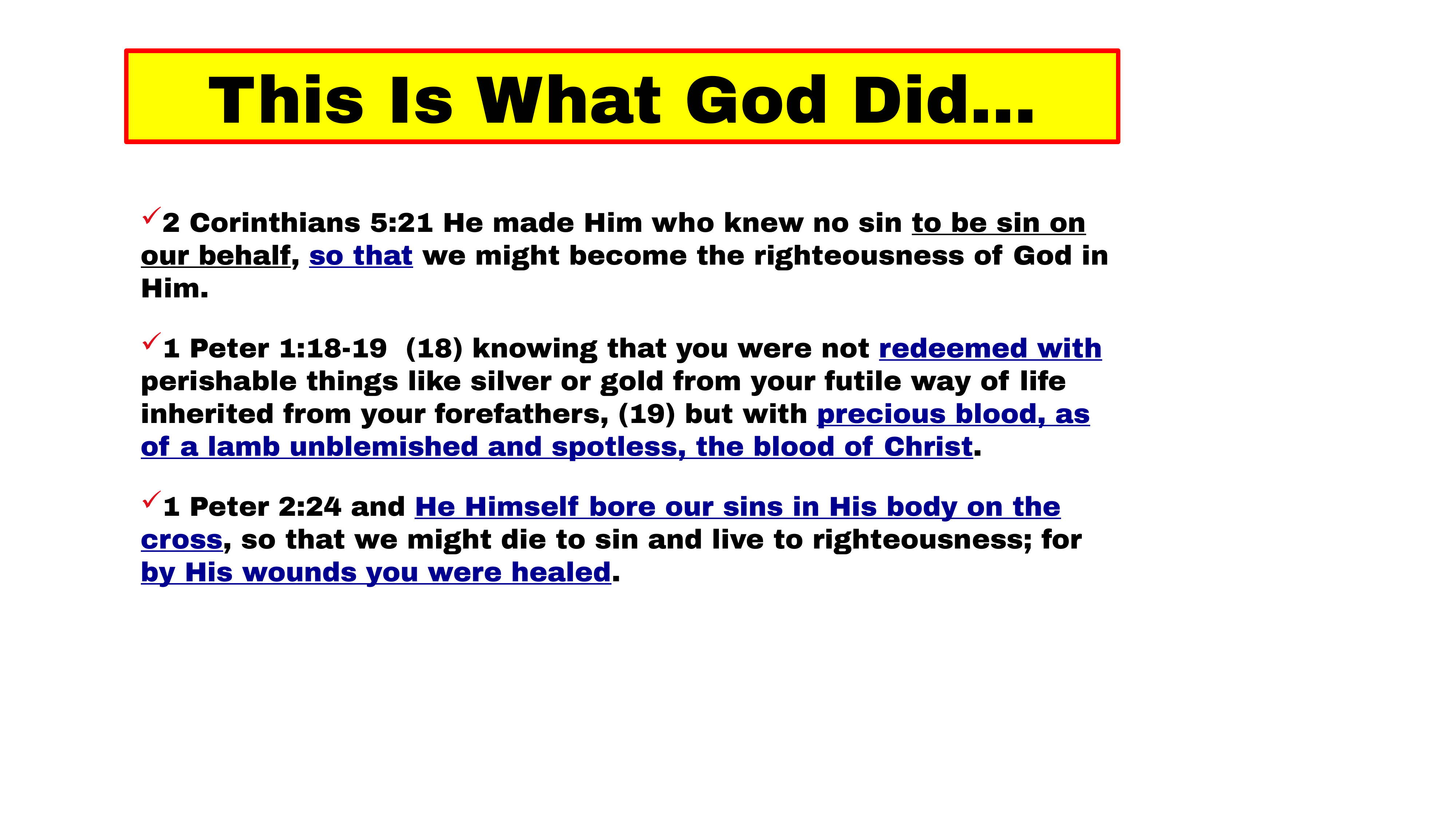

This Is What God Did…
2 Corinthians 5:21 He made Him who knew no sin to be sin on our behalf, so that we might become the righteousness of God in Him.
1 Peter 1:18-19  (18) knowing that you were not redeemed with perishable things like silver or gold from your futile way of life inherited from your forefathers, (19) but with precious blood, as of a lamb unblemished and spotless, the blood of Christ.
1 Peter 2:24 and He Himself bore our sins in His body on the cross, so that we might die to sin and live to righteousness; for by His wounds you were healed.